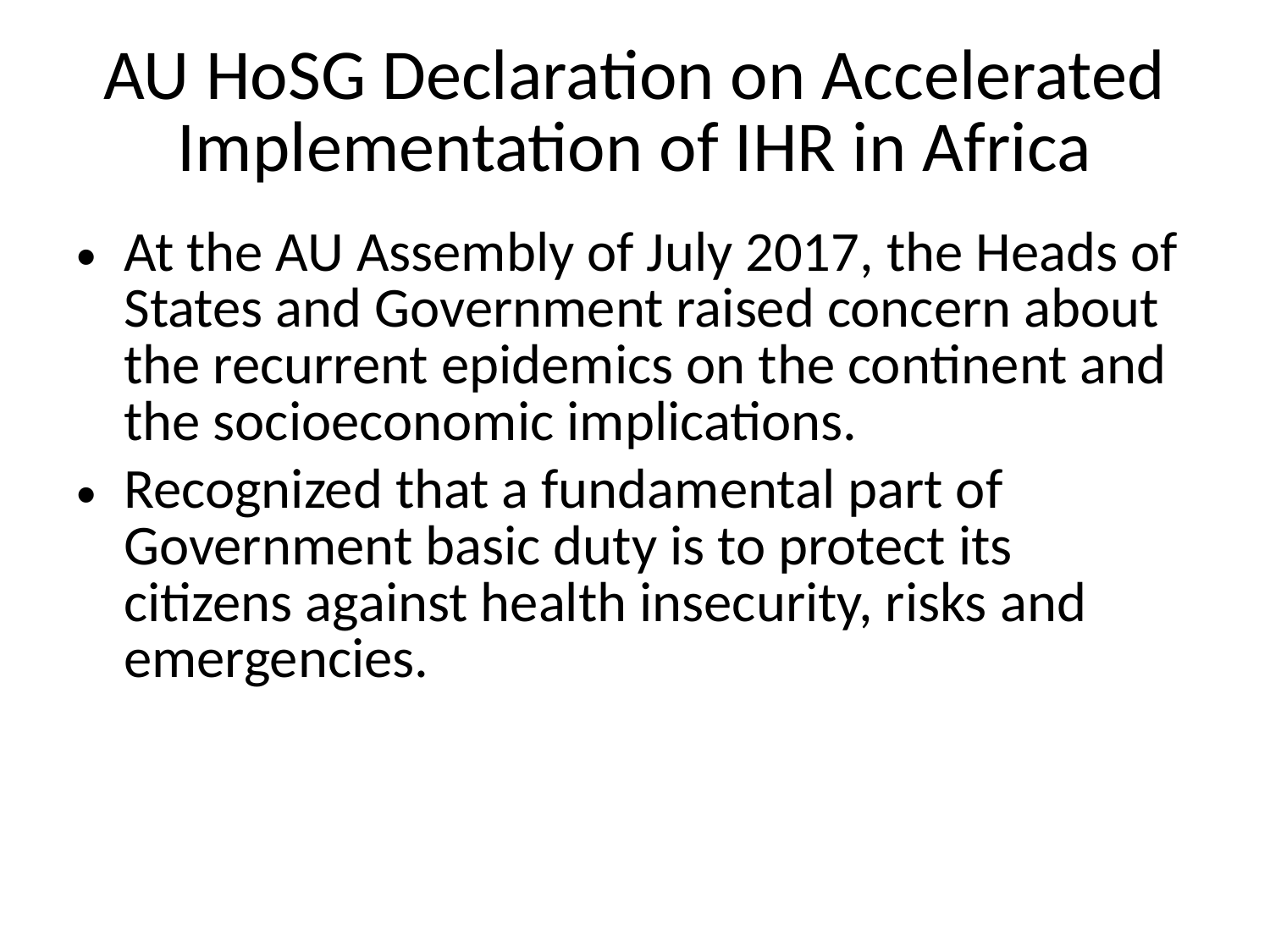

# AU HoSG Declaration on Accelerated Implementation of IHR in Africa
At the AU Assembly of July 2017, the Heads of States and Government raised concern about the recurrent epidemics on the continent and the socioeconomic implications.
Recognized that a fundamental part of Government basic duty is to protect its citizens against health insecurity, risks and emergencies.